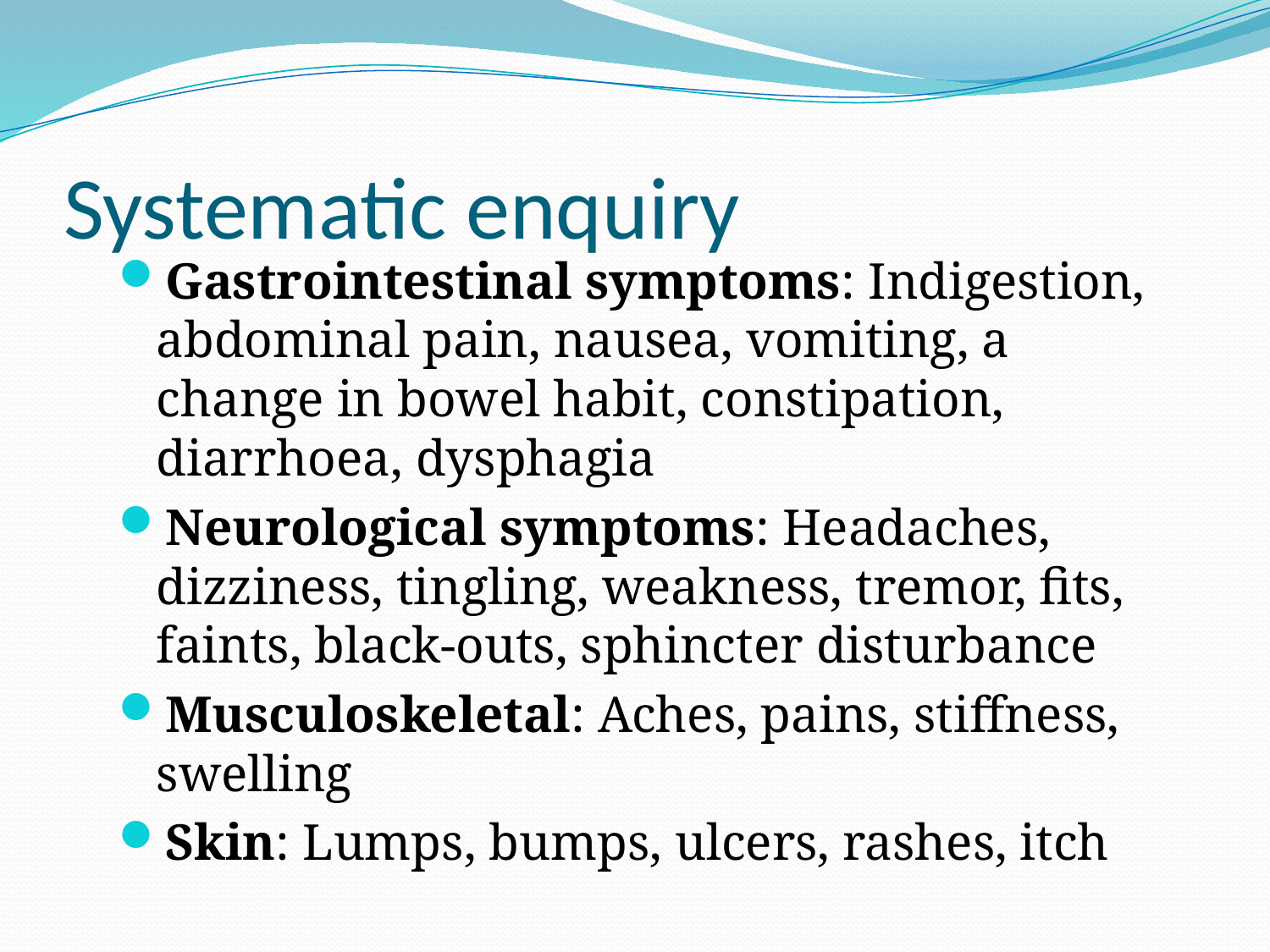

# Systematic enquiry
Gastrointestinal symptoms: Indigestion, abdominal pain, nausea, vomiting, a change in bowel habit, constipation, diarrhoea, dysphagia
Neurological symptoms: Headaches, dizziness, tingling, weakness, tremor, fits, faints, black-outs, sphincter disturbance
Musculoskeletal: Aches, pains, stiffness, swelling
Skin: Lumps, bumps, ulcers, rashes, itch